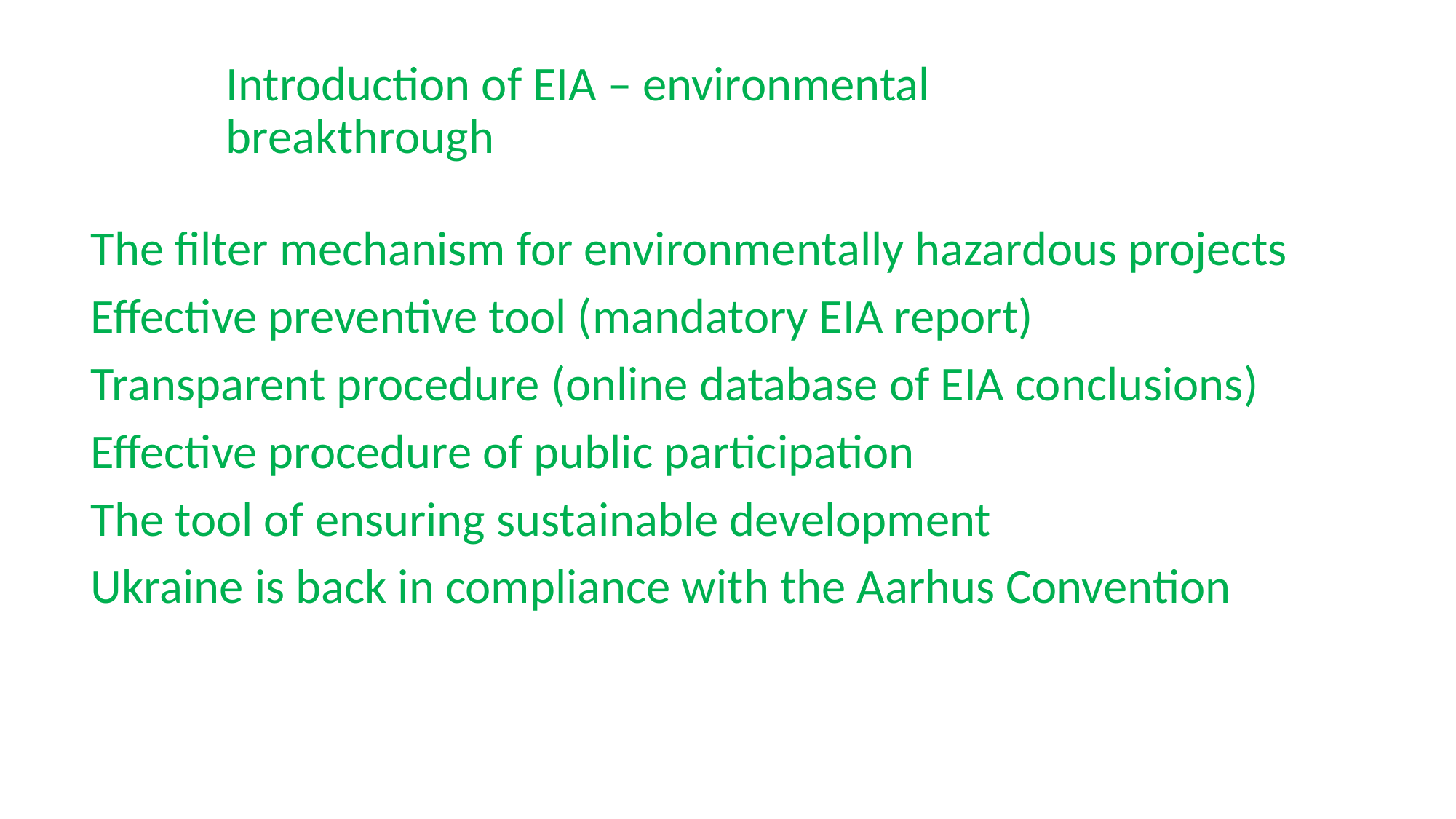

# Introduction of EIA – environmental breakthrough
The filter mechanism for environmentally hazardous projects
Effective preventive tool (mandatory EIA report)
Transparent procedure (online database of EIA conclusions)
Effective procedure of public participation
The tool of ensuring sustainable development
Ukraine is back in compliance with the Aarhus Convention